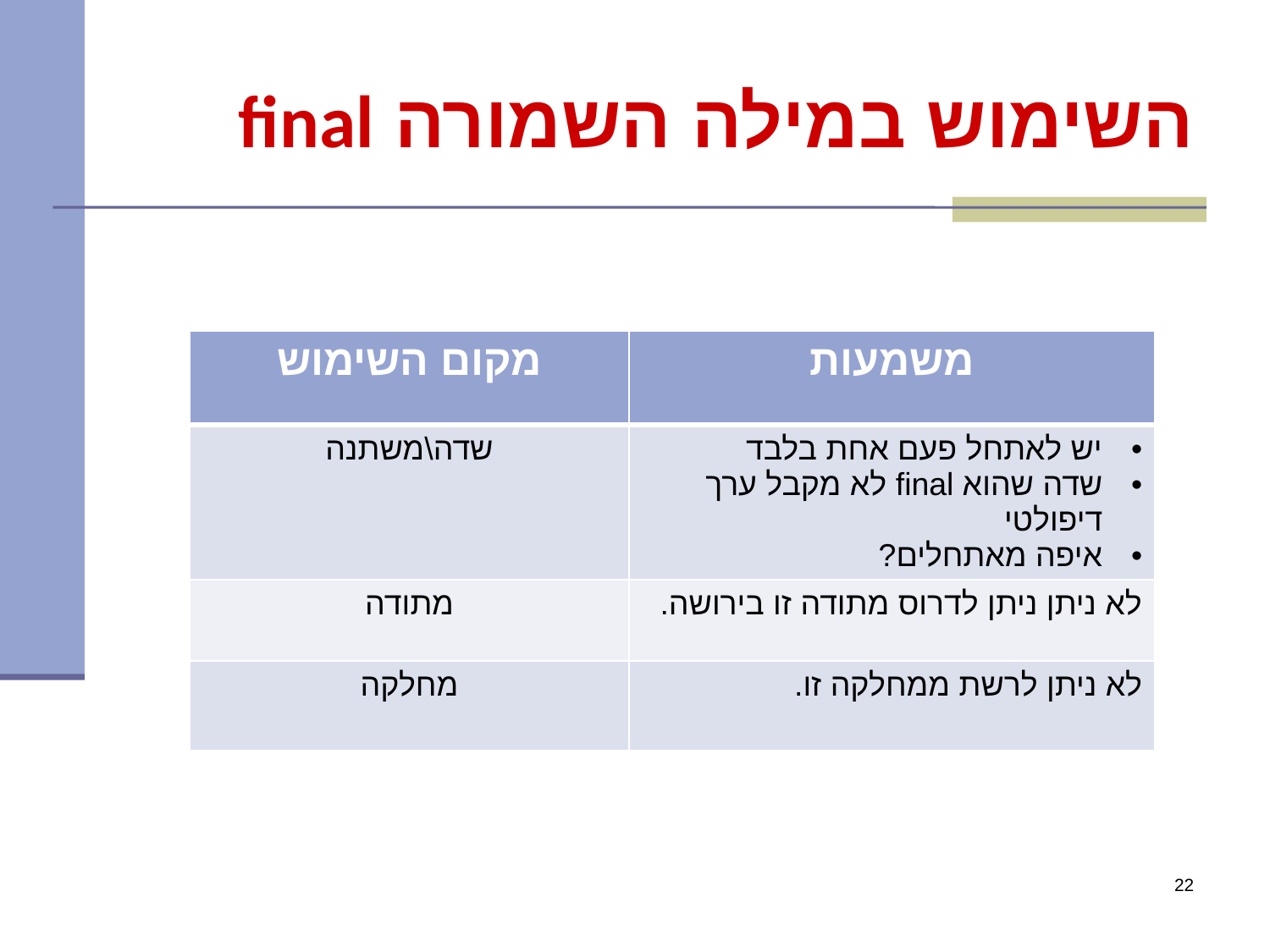

# השימוש במילה השמורה final

| מקום השימוש | משמעות |
| --- | --- |
| שדה\משתנה | יש לאתחל פעם אחת בלבד שדה שהוא final לא מקבל ערך דיפולטי איפה מאתחלים? |
| מתודה | לא ניתן ניתן לדרוס מתודה זו בירושה. |
| מחלקה | לא ניתן לרשת ממחלקה זו. |
22